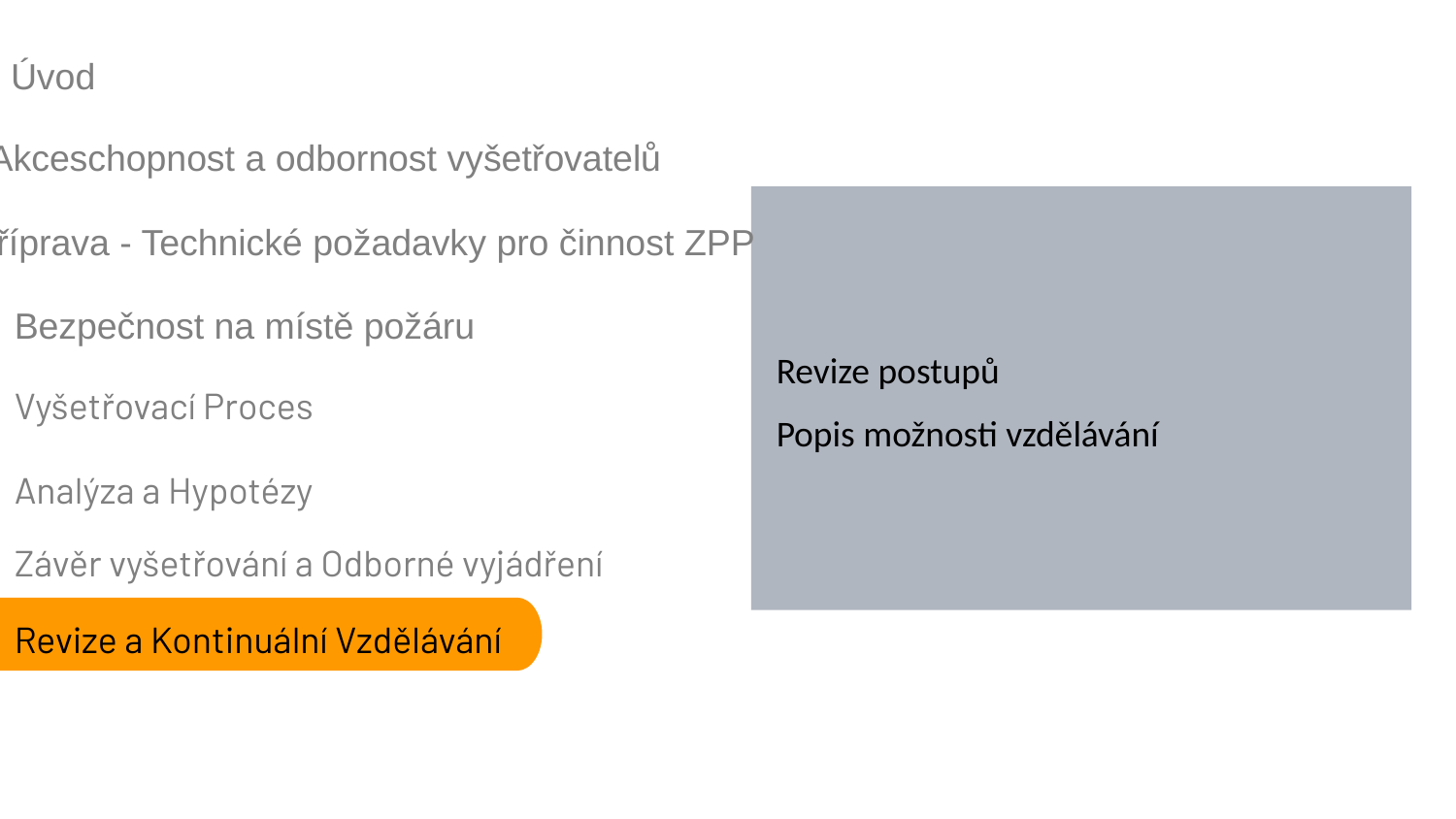

Úvod
Akceschopnost a odbornost vyšetřovatelů

Příprava - Technické požadavky pro činnost ZPP
Bezpečnost na místě požáru
Revize postupů
Popis možnosti vzdělávání
Vyšetřovací Proces
Analýza a Hypotézy
Závěr vyšetřování a Odborné vyjádření

Revize a Kontinuální Vzdělávání